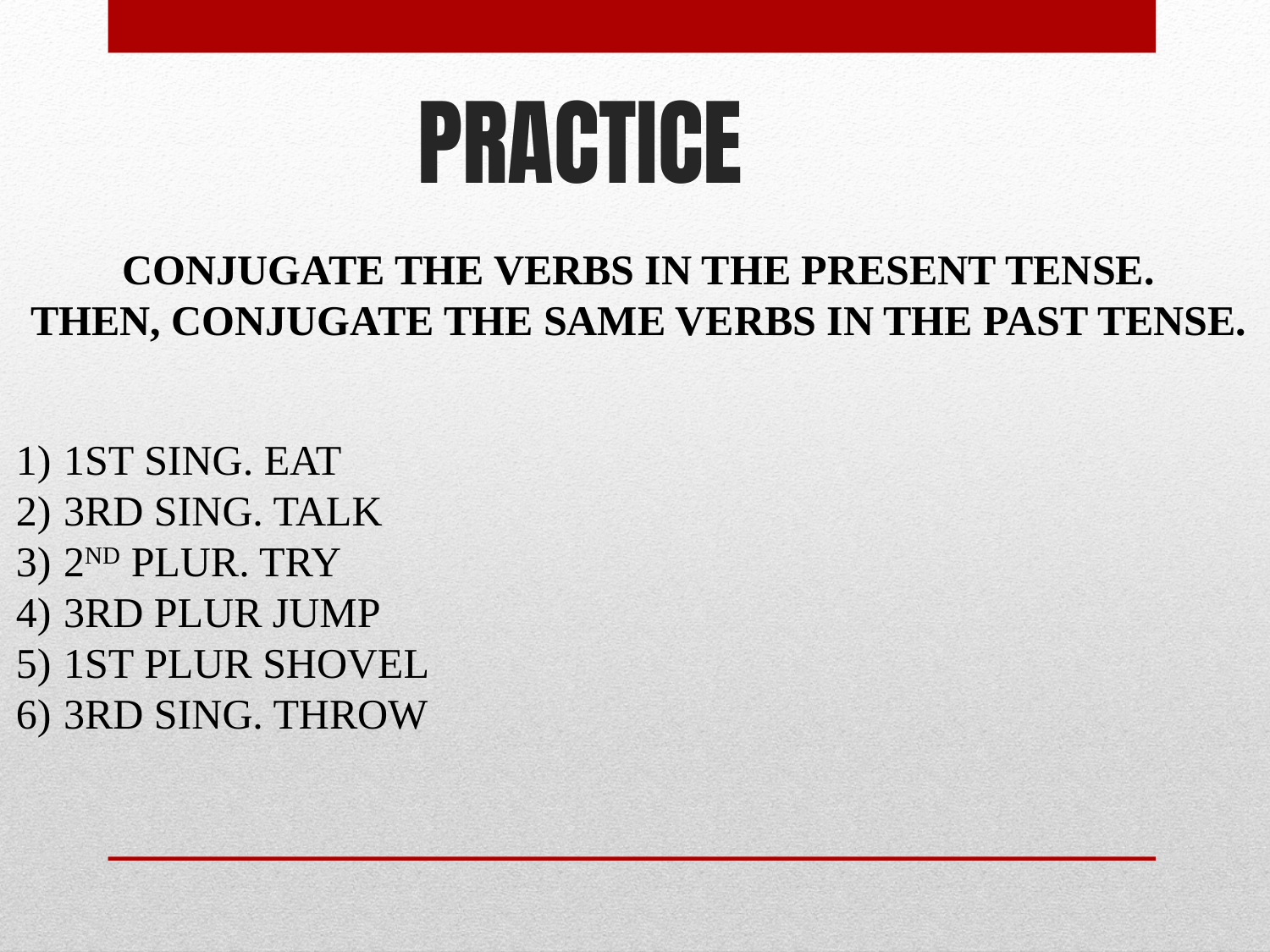

# PRACTICE
CONJUGATE THE VERBS IN THE PRESENT TENSE.
THEN, CONJUGATE THE SAME VERBS IN THE PAST TENSE.

1ST SING. EAT
3RD SING. TALK
2ND PLUR. TRY
3RD PLUR JUMP
1ST PLUR SHOVEL
3RD SING. THROW